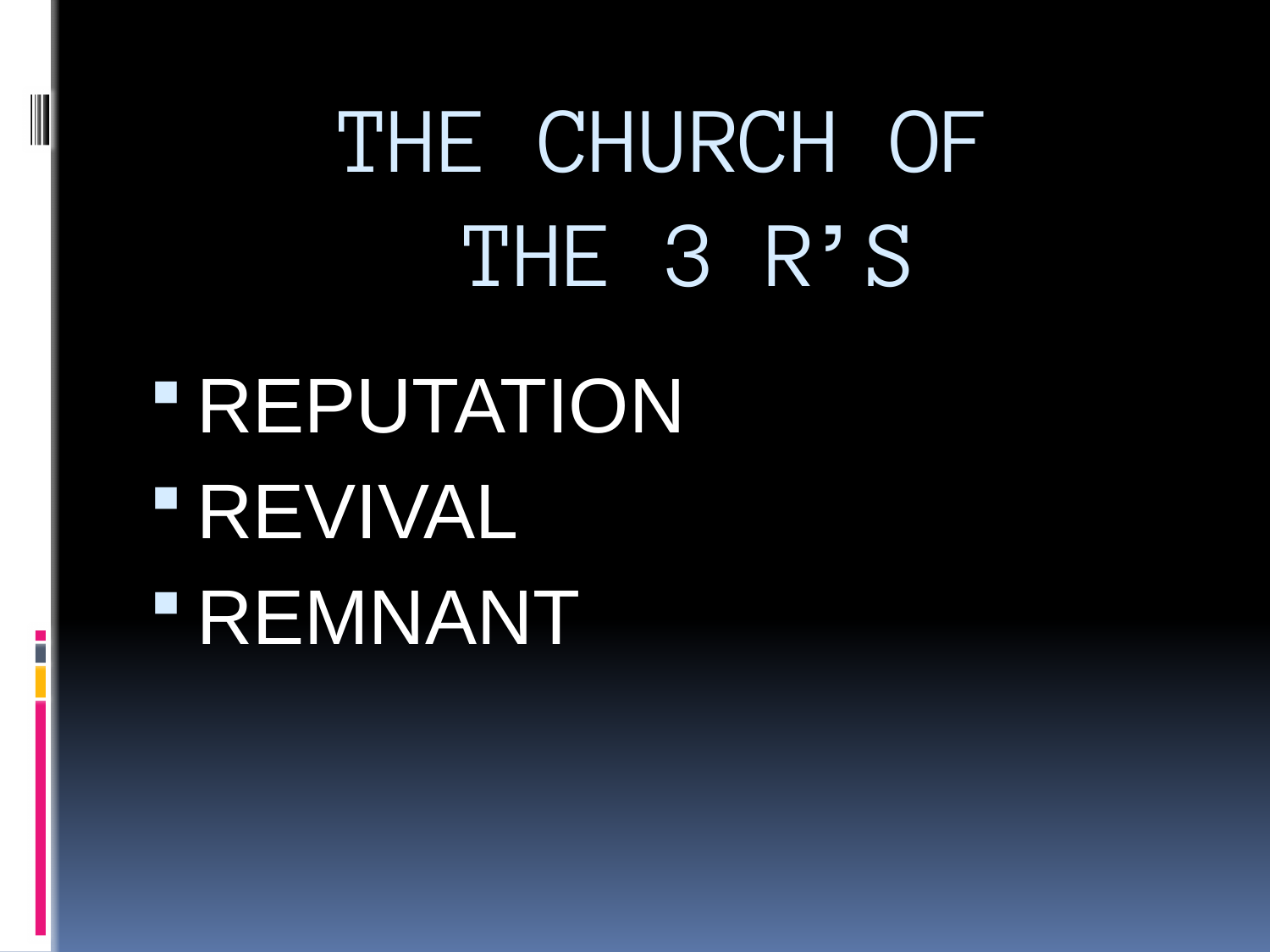

# THE CHURCH OF THE 3 R’S
REPUTATION
REVIVAL
REMNANT